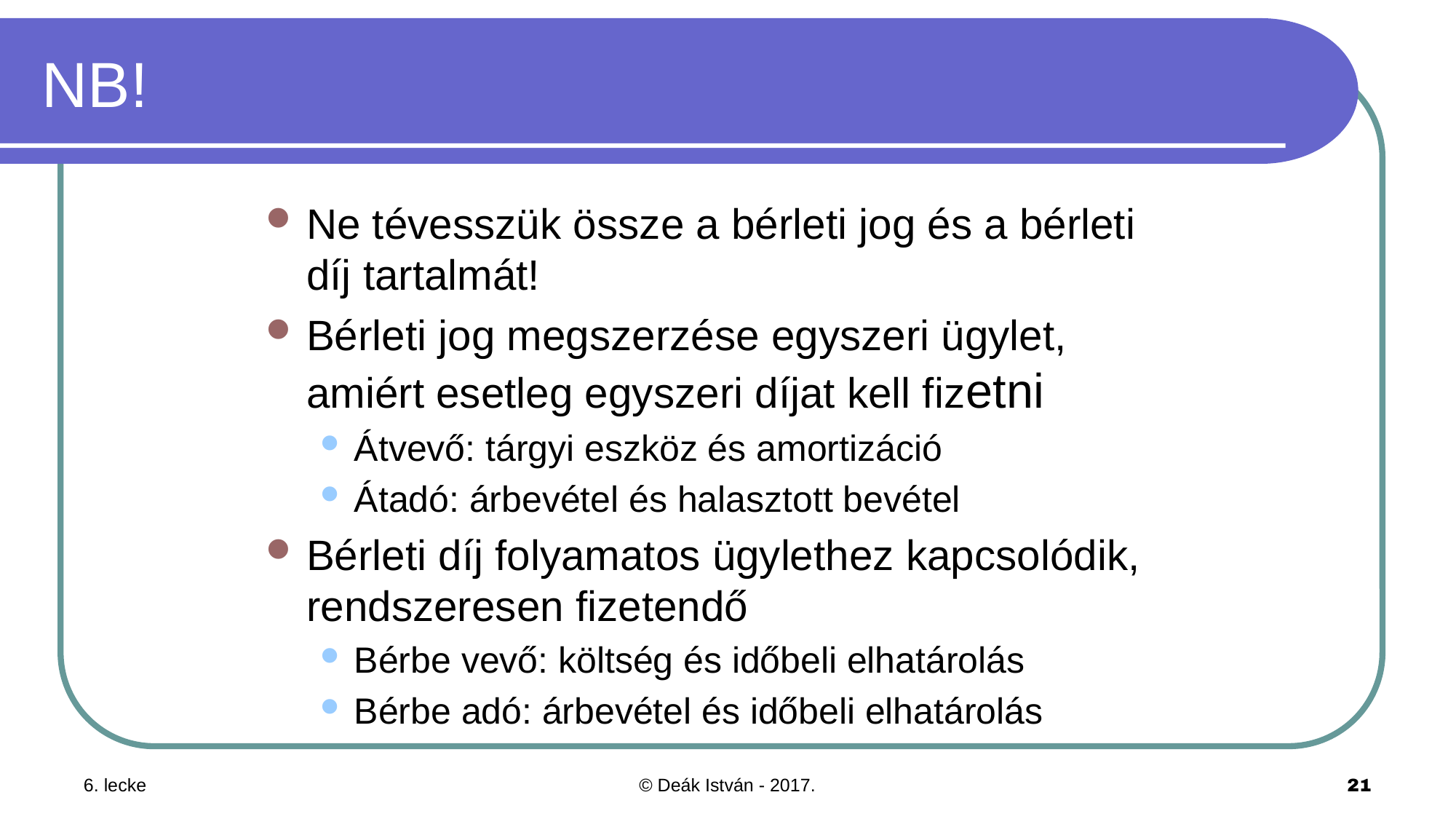

# NB!
Ne tévesszük össze a bérleti jog és a bérleti díj tartalmát!
Bérleti jog megszerzése egyszeri ügylet, amiért esetleg egyszeri díjat kell fizetni
Átvevő: tárgyi eszköz és amortizáció
Átadó: árbevétel és halasztott bevétel
Bérleti díj folyamatos ügylethez kapcsolódik, rendszeresen fizetendő
Bérbe vevő: költség és időbeli elhatárolás
Bérbe adó: árbevétel és időbeli elhatárolás
6. lecke
© Deák István - 2017.
21